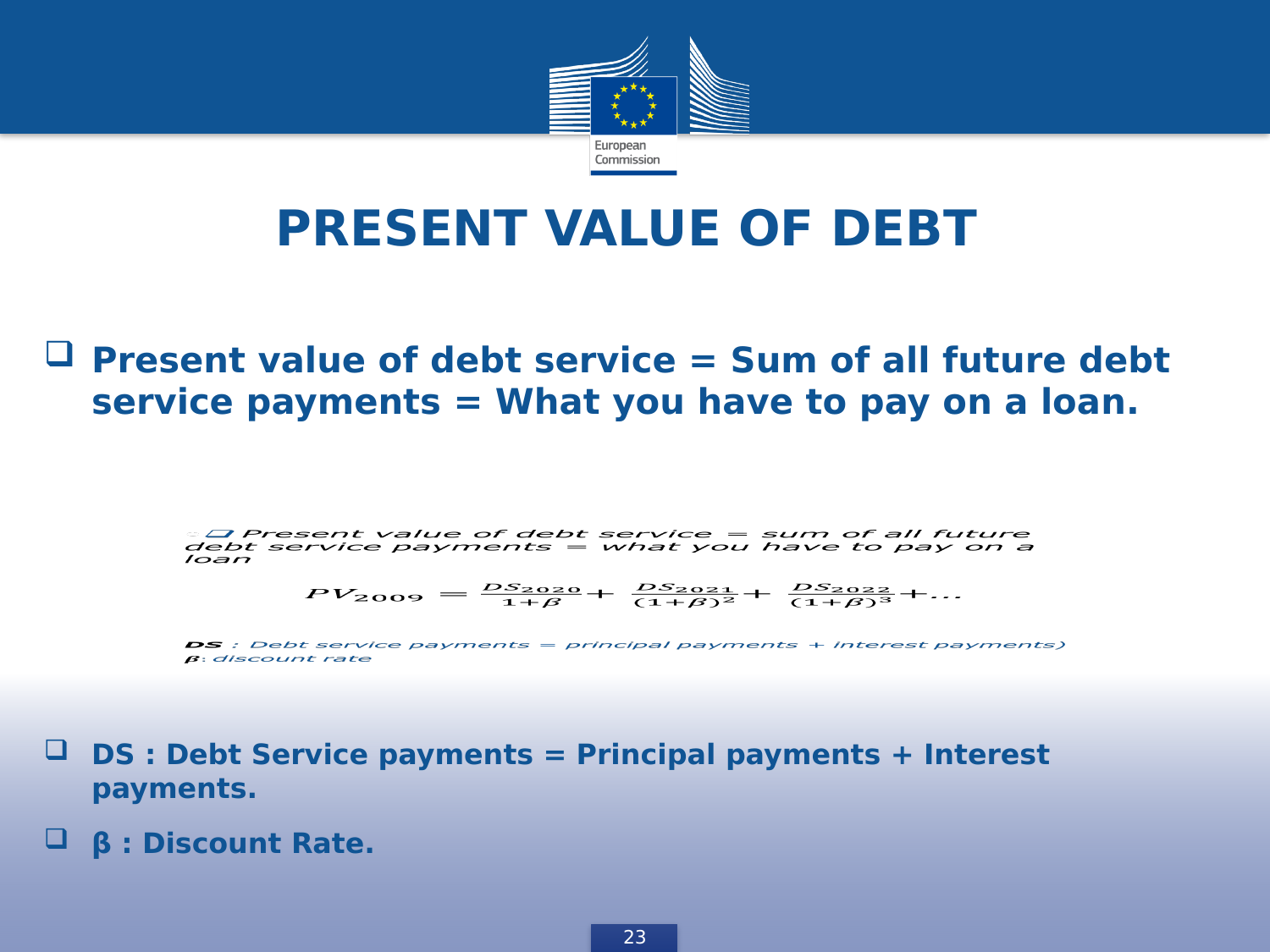

Present value of debt
Present value of debt service = Sum of all future debt service payments = What you have to pay on a loan.

DS : Debt Service payments = Principal payments + Interest payments.
β : Discount Rate.
23